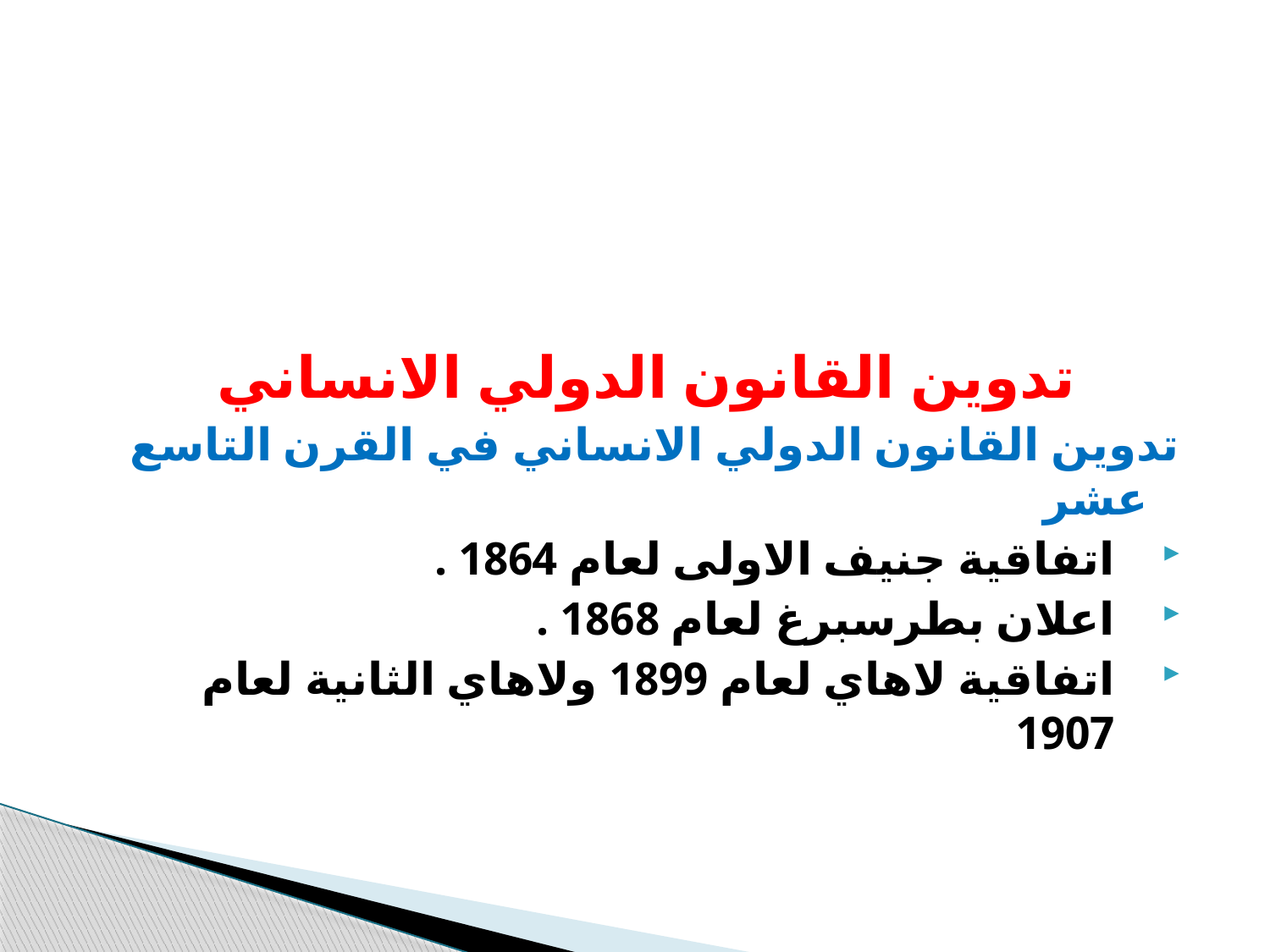

#

تدوين القانون الدولي الانساني
تدوين القانون الدولي الانساني في القرن التاسع عشر
اتفاقية جنيف الاولى لعام 1864 .
اعلان بطرسبرغ لعام 1868 .
اتفاقية لاهاي لعام 1899 ولاهاي الثانية لعام 1907